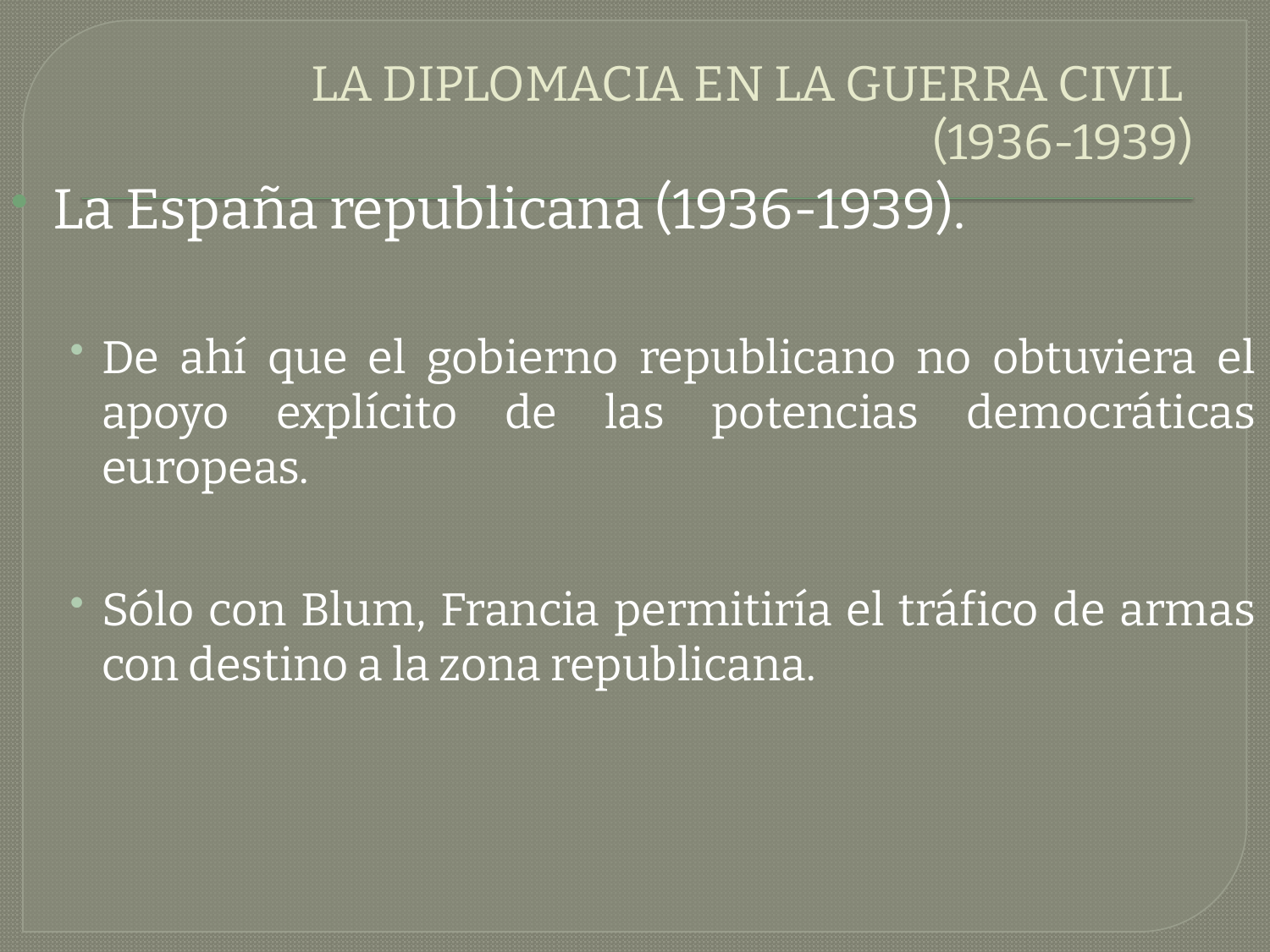

# LA DIPLOMACIA EN LA GUERRA CIVIL (1936-1939)
La España republicana (1936-1939).

De ahí que el gobierno republicano no obtuviera el apoyo explícito de las potencias democráticas europeas.

Sólo con Blum, Francia permitiría el tráfico de armas con destino a la zona republicana.